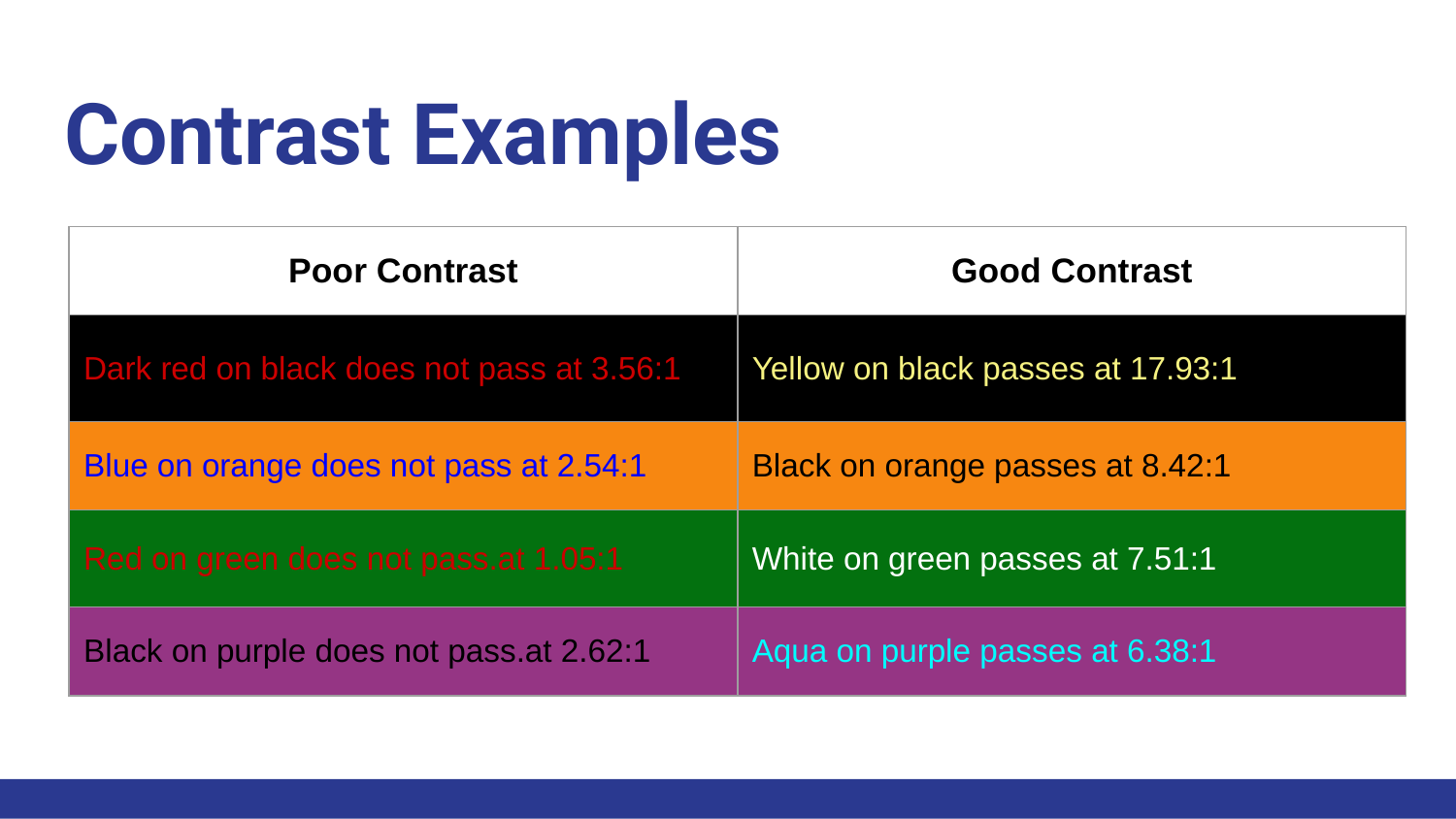

# Contrast Examples
| Poor Contrast | Good Contrast |
| --- | --- |
| Dark red on black does not pass at 3.56:1 | Yellow on black passes at 17.93:1 |
| Blue on orange does not pass at 2.54:1 | Black on orange passes at 8.42:1 |
| Red on green does not pass.at 1.05:1 | White on green passes at 7.51:1 |
| Black on purple does not pass.at 2.62:1 | Aqua on purple passes at 6.38:1 |